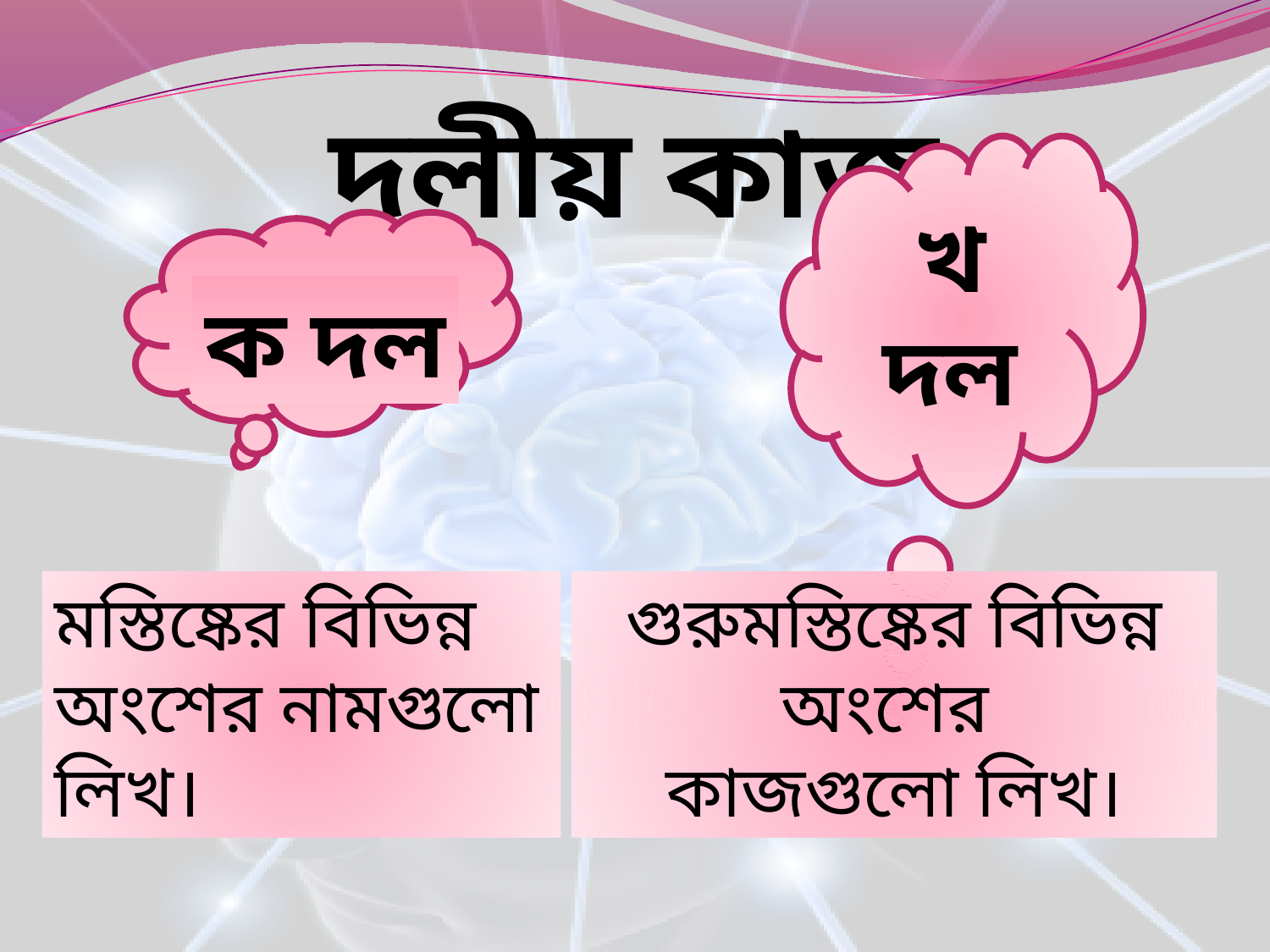

দলীয় কাজ

ক দল
খ দল
খ দল
মস্তিষ্কের বিভিন্ন অংশের নামগুলো লিখ।
গুরুমস্তিষ্কের বিভিন্ন অংশের
কাজগুলো লিখ।